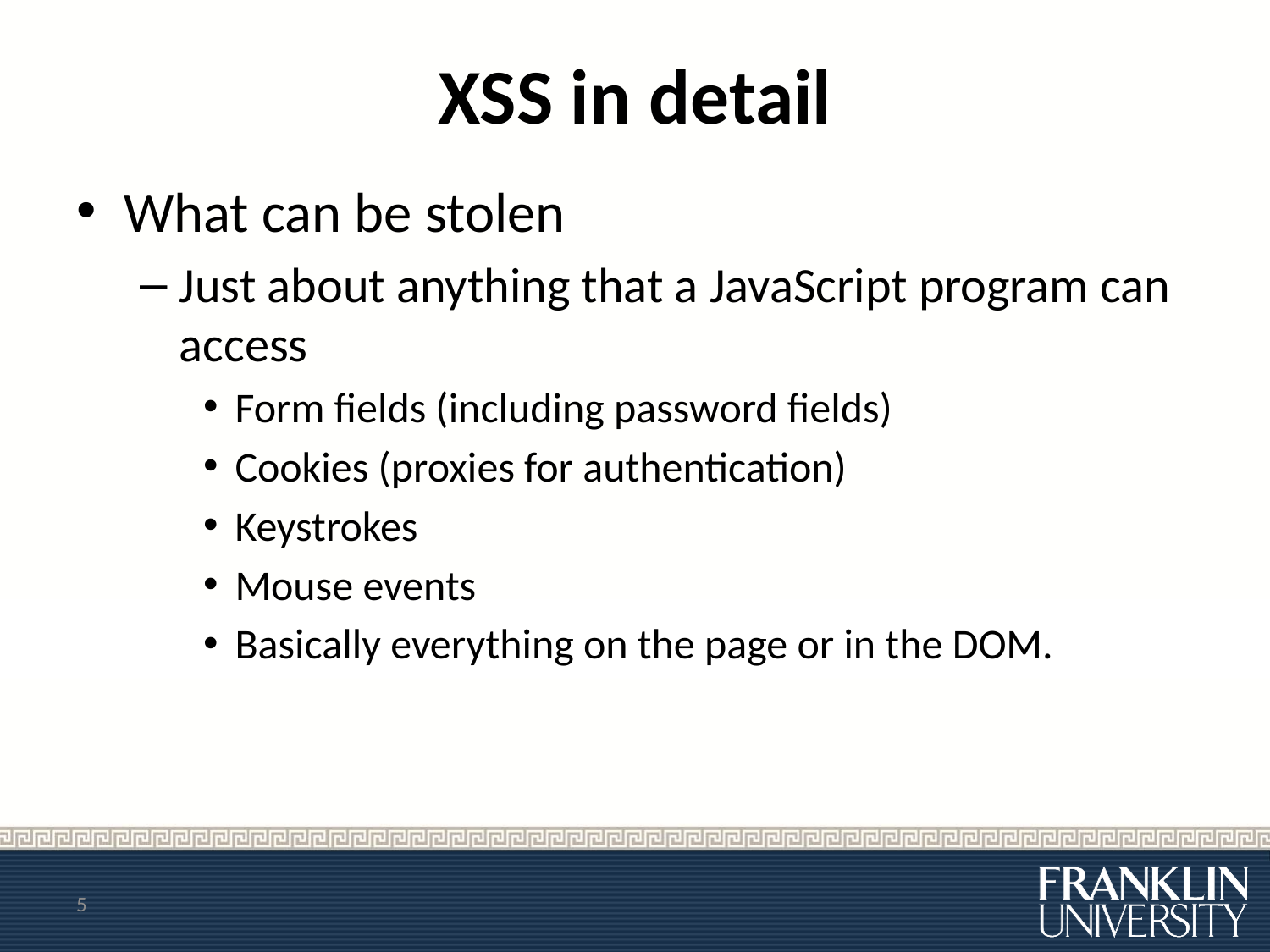

# XSS in detail
What can be stolen
Just about anything that a JavaScript program can access
Form fields (including password fields)
Cookies (proxies for authentication)
Keystrokes
Mouse events
Basically everything on the page or in the DOM.
5